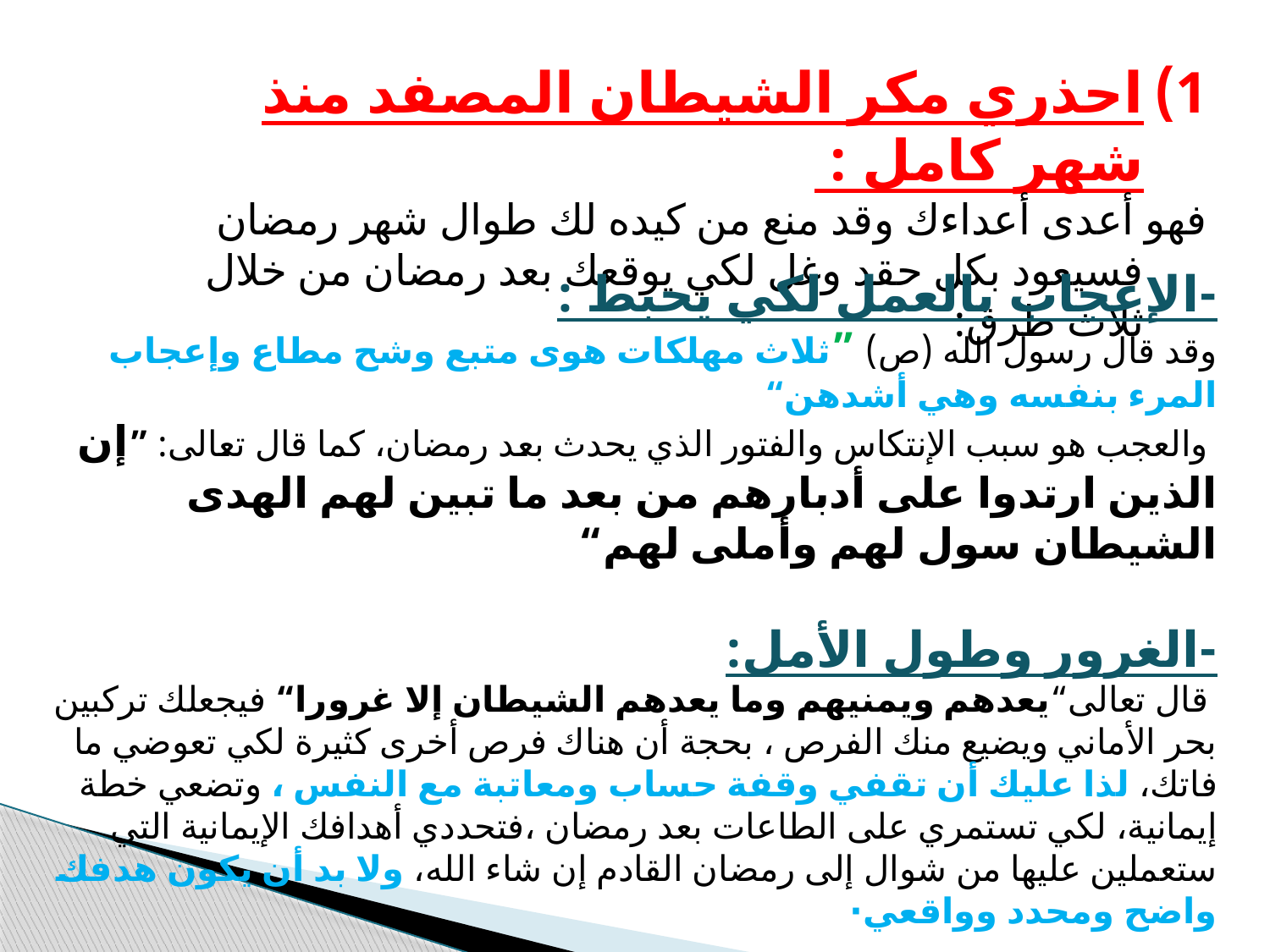

احذري مكر الشيطان المصفد منذ شهر كامل :
فهو أعدى أعداءك وقد منع من كيده لك طوال شهر رمضان فسيعود بكل حقد وغل لكي يوقعك بعد رمضان من خلال ثلاث طرق:
-الإعجاب بالعمل لكي يحبط :
وقد قال رسول الله (ص) ”ثلاث مهلكات هوى متبع وشح مطاع وإعجاب المرء بنفسه وهي أشدهن“
 والعجب هو سبب الإنتكاس والفتور الذي يحدث بعد رمضان، كما قال تعالى: ”إن الذين ارتدوا على أدبارهم من بعد ما تبين لهم الهدى الشيطان سول لهم وأملى لهم“

-الغرور وطول الأمل:
 قال تعالى“يعدهم ويمنيهم وما يعدهم الشيطان إلا غرورا“ فيجعلك تركبين بحر الأماني ويضيع منك الفرص ، بحجة أن هناك فرص أخرى كثيرة لكي تعوضي ما فاتك، لذا عليك أن تقفي وقفة حساب ومعاتبة مع النفس ، وتضعي خطة إيمانية، لكي تستمري على الطاعات بعد رمضان ،فتحددي أهدافك الإيمانية التي ستعملين عليها من شوال إلى رمضان القادم إن شاء الله، ولا بد أن يكون هدفك واضح ومحدد وواقعي·